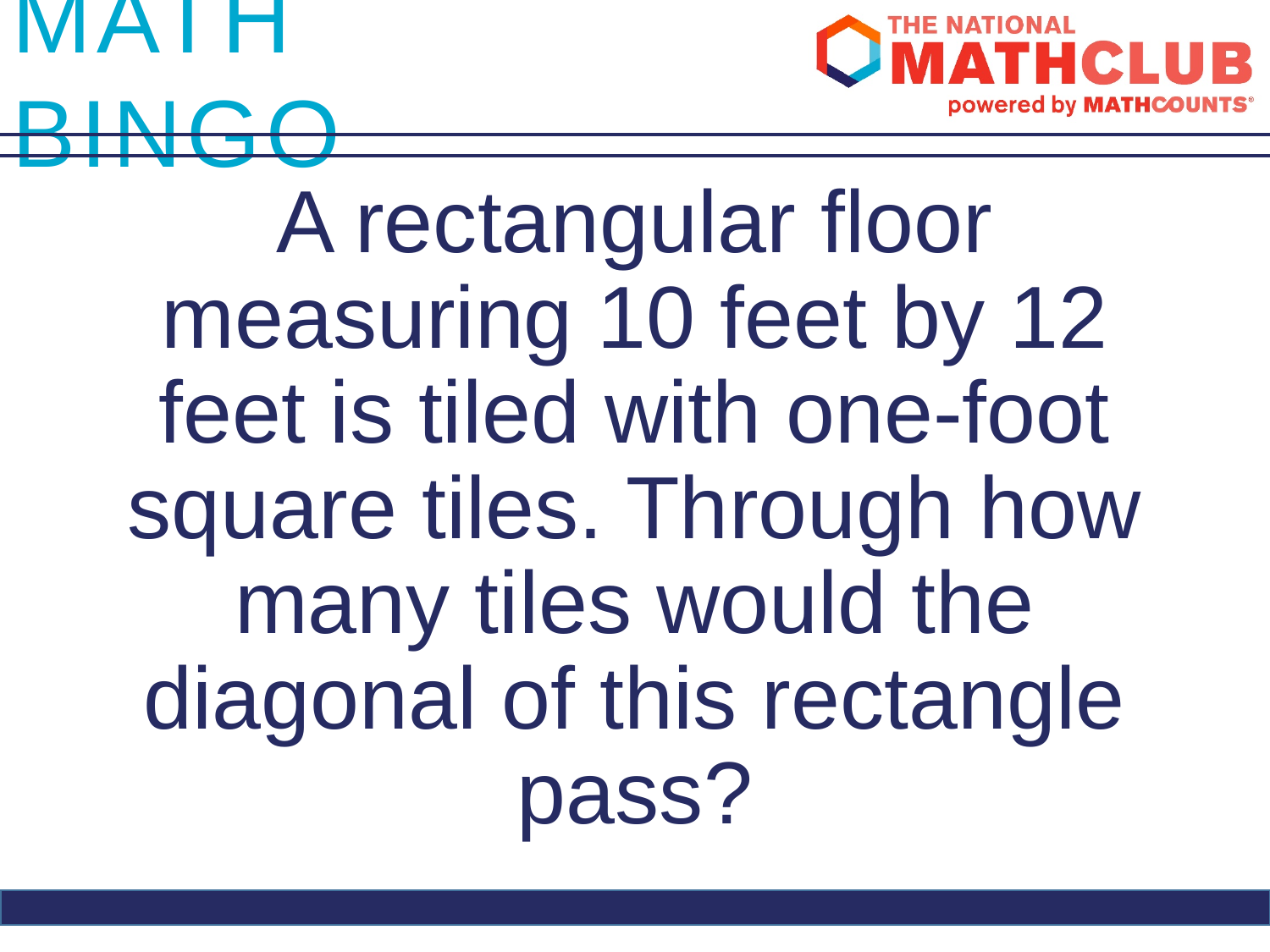

A rectangular floor measuring 10 feet by 12 feet is tiled with one-foot square tiles. Through how many tiles would the diagonal of this rectangle pass?